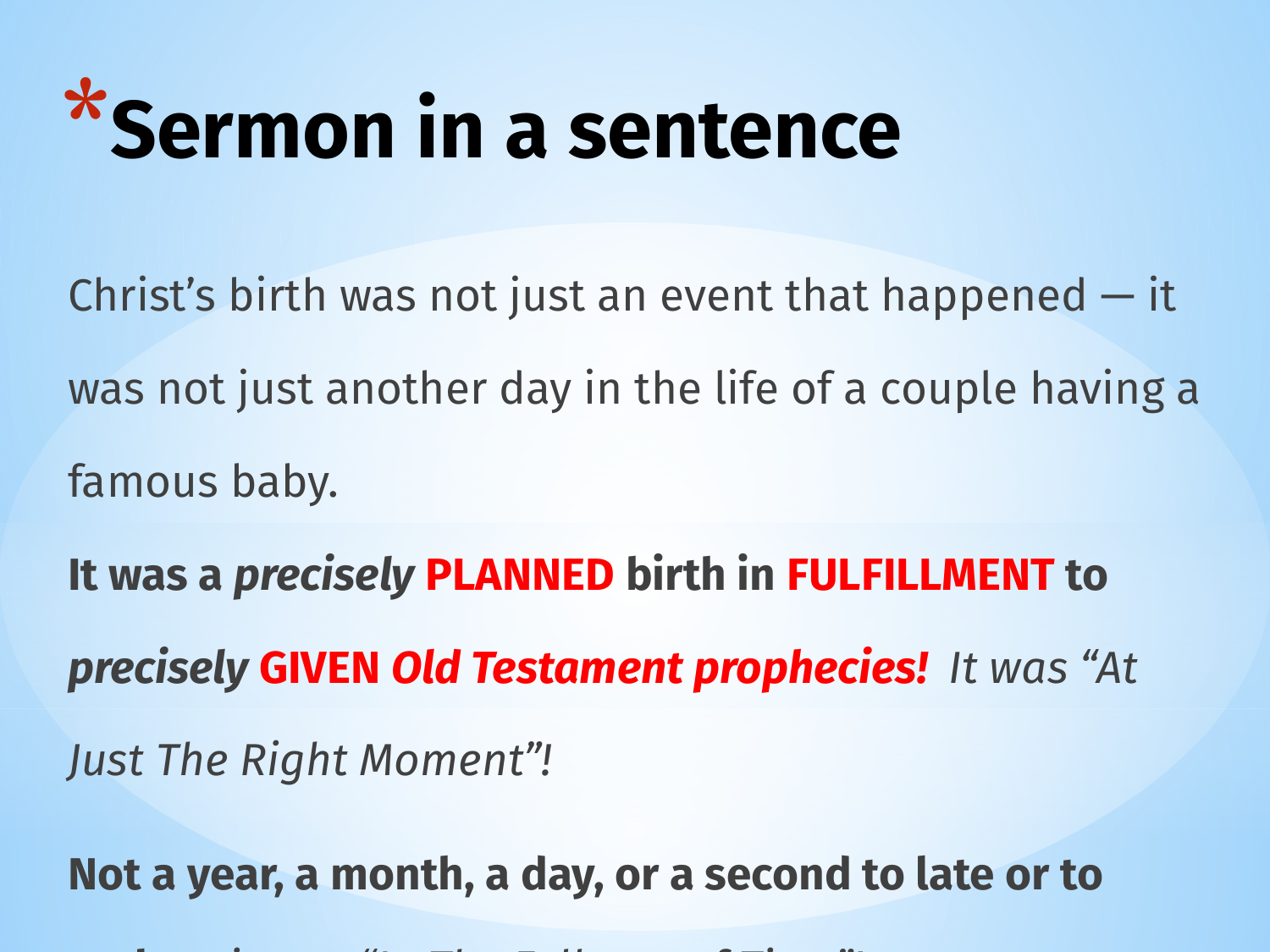

# Sermon in a sentence
Christ’s birth was not just an event that happened — it was not just another day in the life of a couple having a famous baby.
It was a precisely PLANNED birth in FULFILLMENT to precisely GIVEN Old Testament prophecies!  It was “At Just The Right Moment”!
Not a year, a month, a day, or a second to late or to early — it was “In The Fullness of Time”!